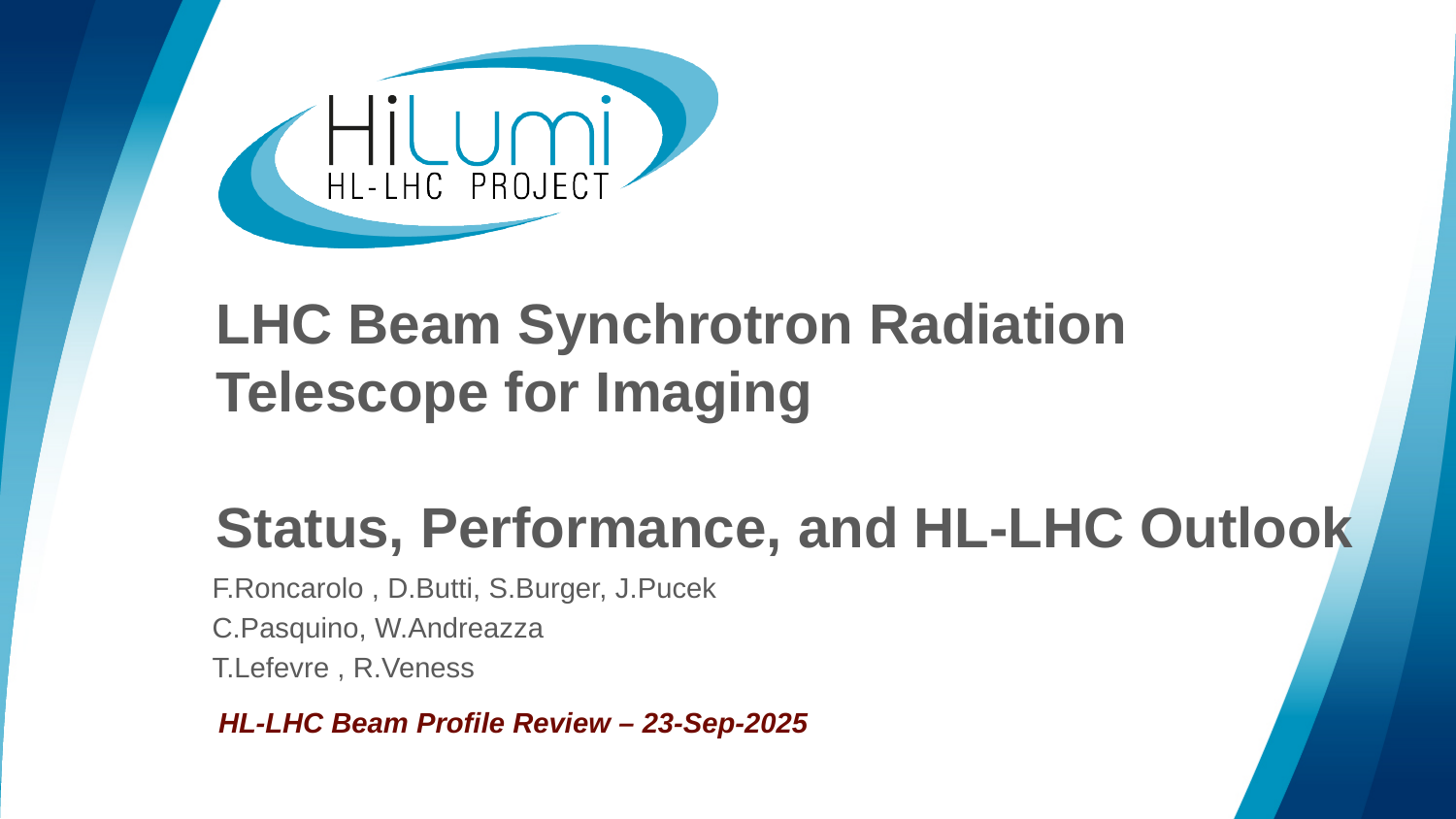

# LHC Beam Synchrotron Radiation Telescope for Imaging Status, Performance, and HL-LHC Outlook
F.Roncarolo , D.Butti, S.Burger, J.Pucek
C.Pasquino, W.Andreazza
T.Lefevre , R.Veness

HL-LHC Beam Profile Review – 23-Sep-2025